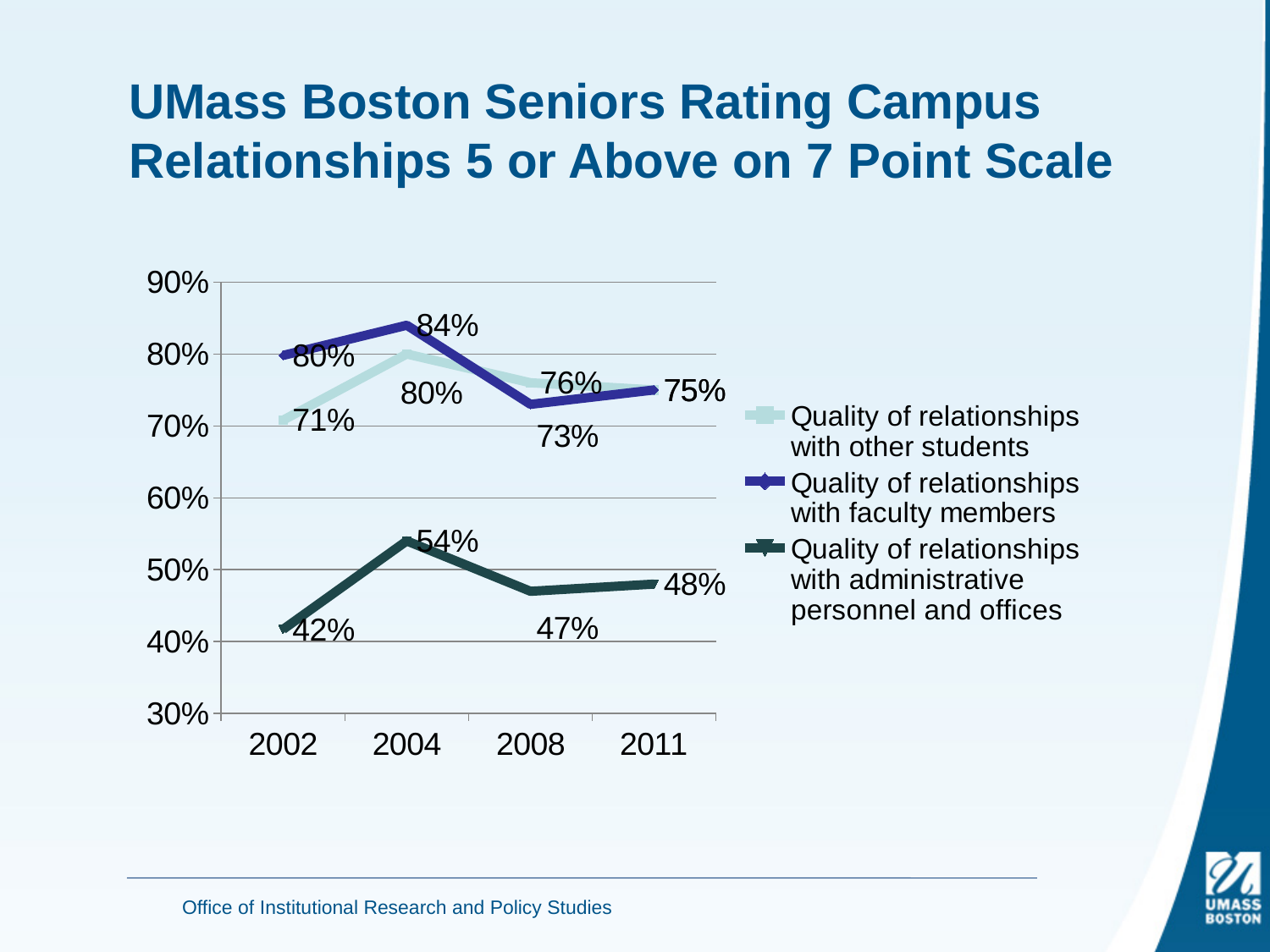

# UMass Boston Seniors Rating Campus Relationships 5 or Above on 7 Point Scale

### Chart

| Category | Quality of relationships with other students | Quality of relationships with faculty members | Quality of relationships with administrative personnel and offices |
|---|---|---|---|
| 2002 | 0.708 | 0.798 | 0.417 |
| 2004 | 0.8 | 0.84 | 0.54 |
| 2008 | 0.76 | 0.73 | 0.47 |
| 2011 | 0.75 | 0.75 | 0.48 |
Office of Institutional Research and Policy Studies